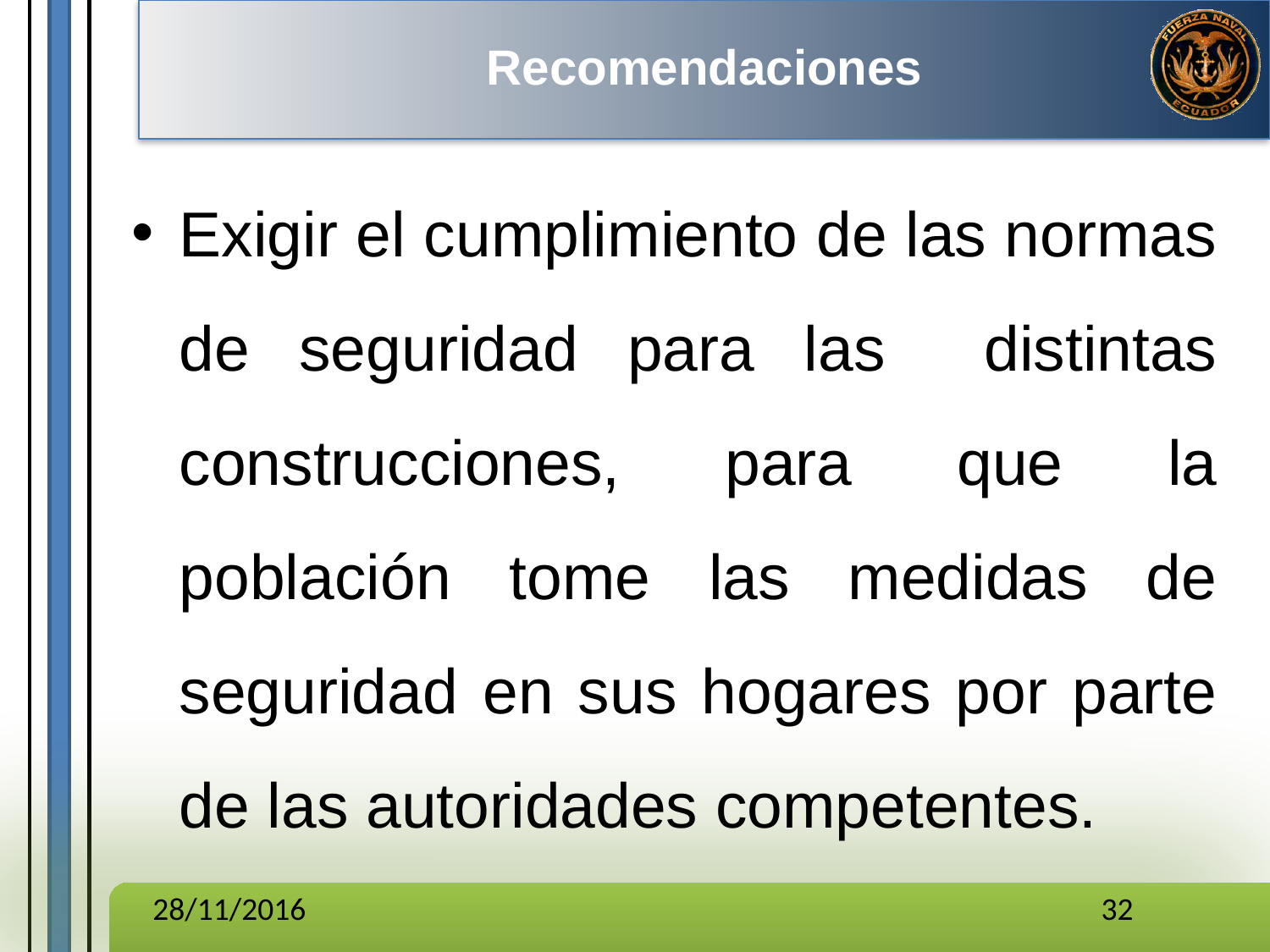

Recomendaciones
Exigir el cumplimiento de las normas de seguridad para las  distintas construcciones, para que la población tome las medidas de seguridad en sus hogares por parte de las autoridades competentes.

28/11/2016
32